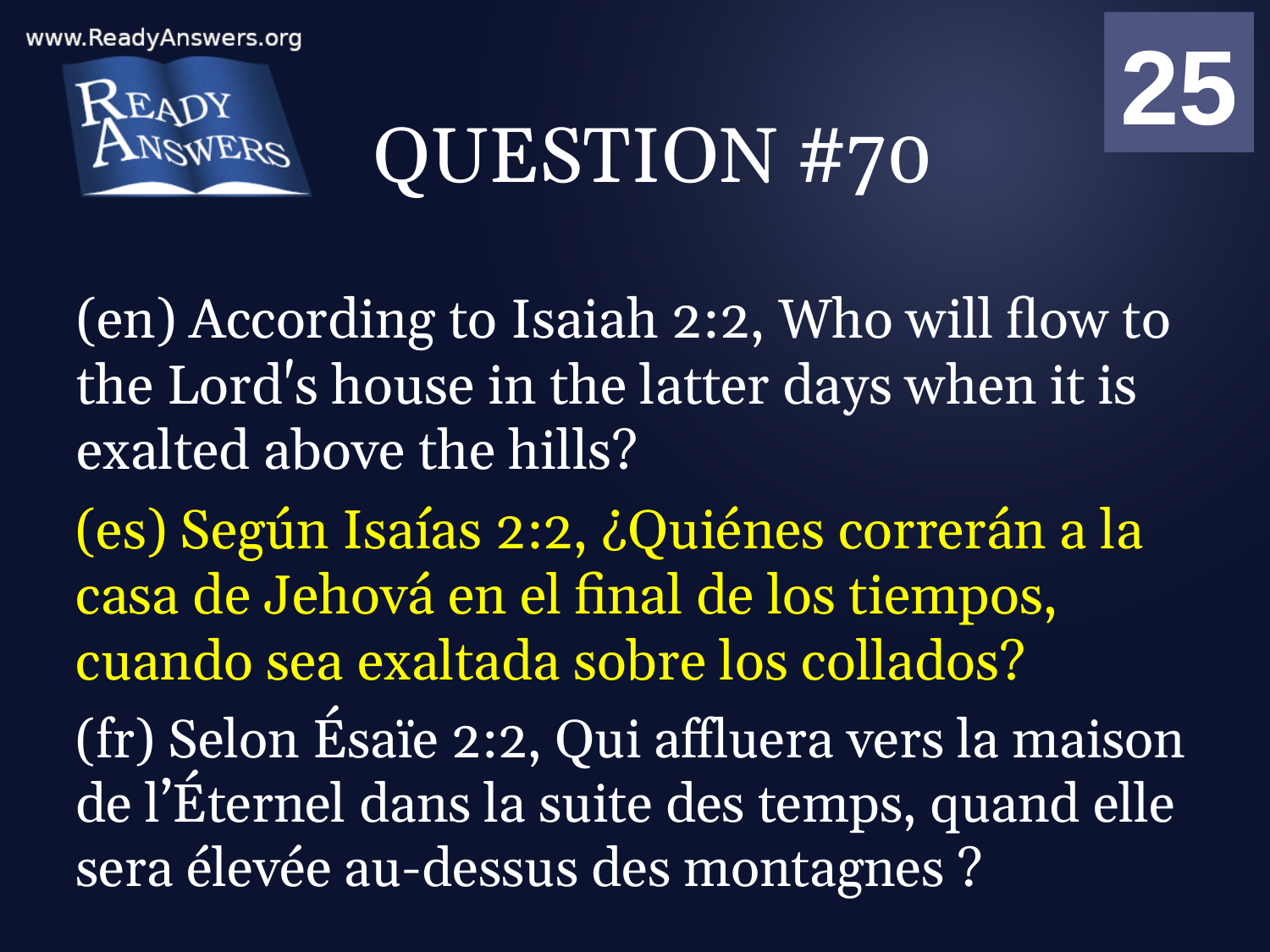

01
02
03
04
05
06
07
08
09
10
11
12
13
14
15
16
17
18
19
20
21
22
23
24
25
00
# QUESTION #70
(en) According to Isaiah 2:2, Who will flow to the Lord's house in the latter days when it is exalted above the hills?
(es) Según Isaías 2:2, ¿Quiénes correrán a la casa de Jehová en el final de los tiempos, cuando sea exaltada sobre los collados?
(fr) Selon Ésaïe 2:2, Qui affluera vers la maison de l’Éternel dans la suite des temps, quand elle sera élevée au-dessus des montagnes ?